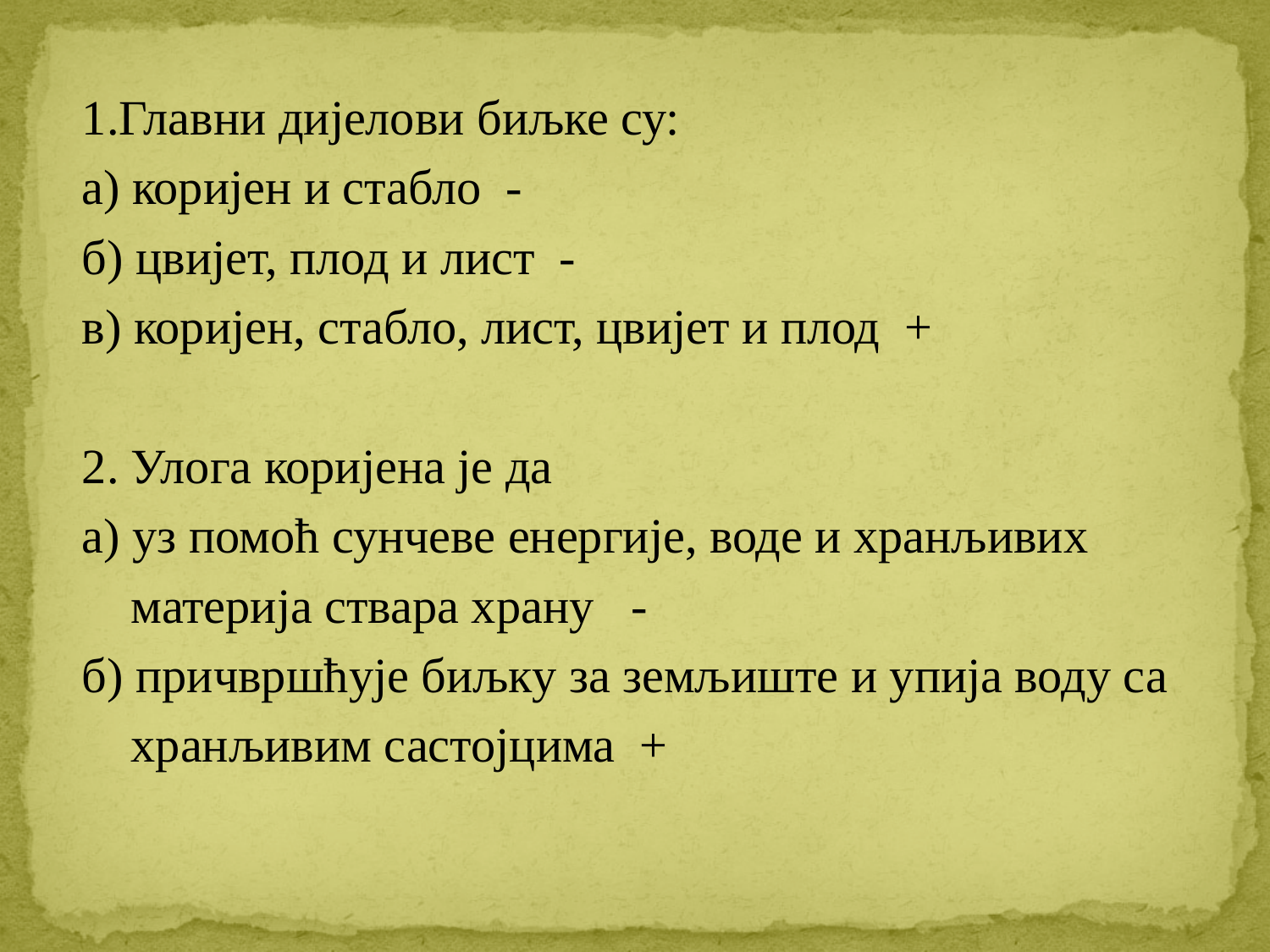

1.Главни дијелови биљке су:
а) коријен и стабло  -
б) цвијет, плод и лист  -
в) коријен, стабло, лист, цвијет и плод  +

2. Улога коријена је да
а) уз помоћ сунчеве енергије, воде и хранљивих
    материја ствара храну   -
б) причвршћује биљку за земљиште и упија воду са
    хранљивим састојцима  +